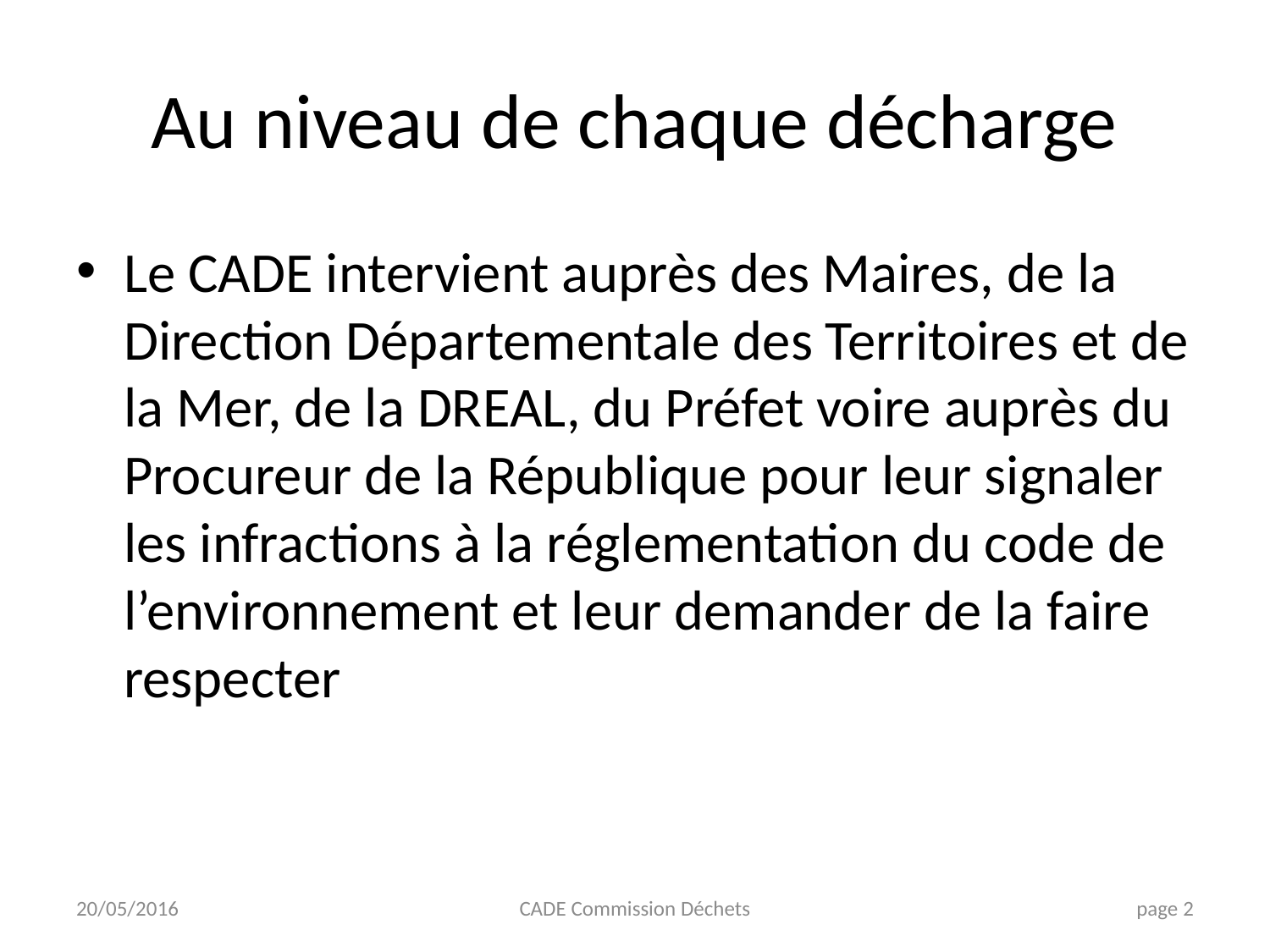

# Au niveau de chaque décharge
Le CADE intervient auprès des Maires, de la Direction Départementale des Territoires et de la Mer, de la DREAL, du Préfet voire auprès du Procureur de la République pour leur signaler les infractions à la réglementation du code de l’environnement et leur demander de la faire respecter
20/05/2016
CADE Commission Déchets
page 2